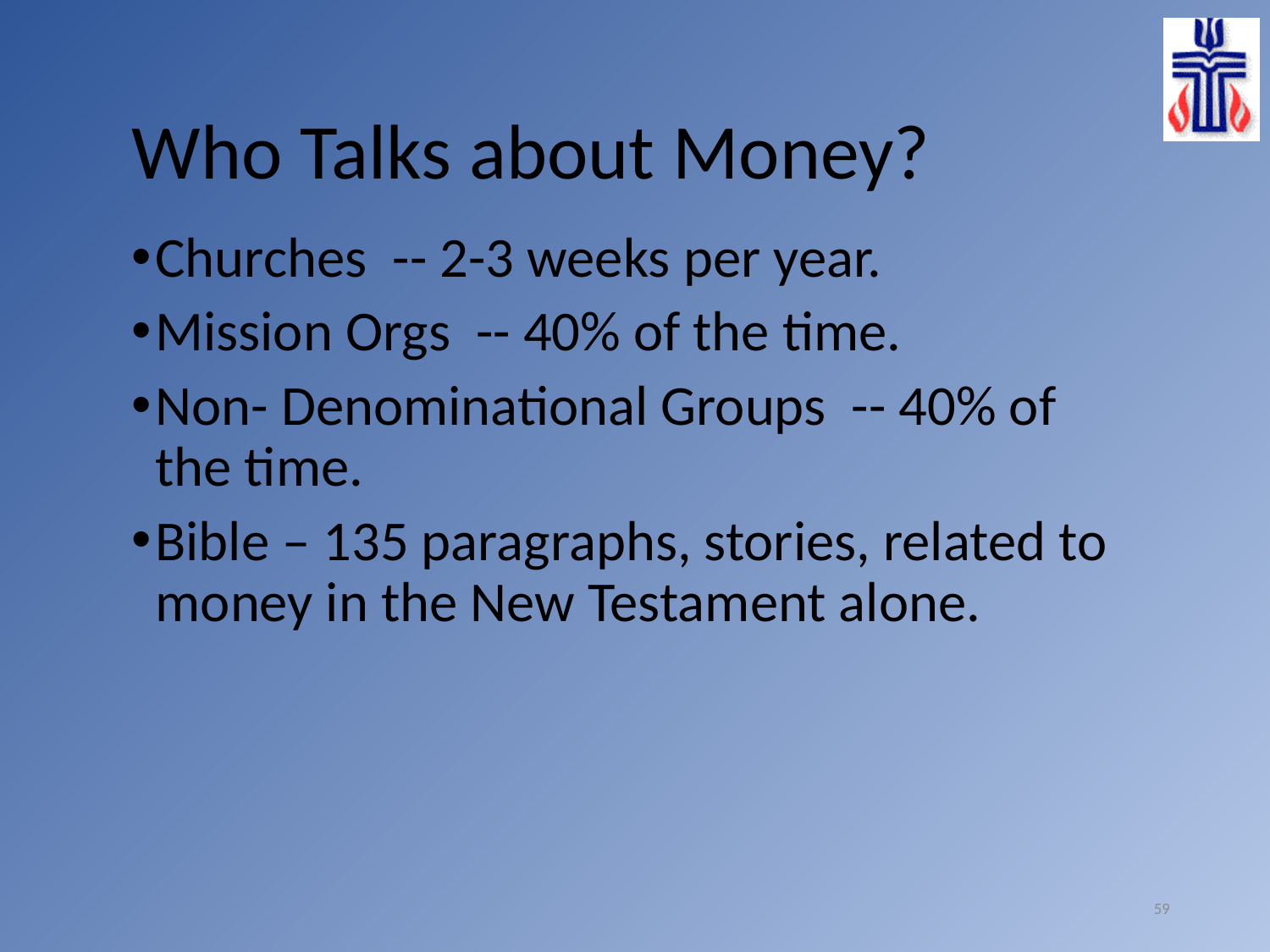

# Who Talks about Money?
Churches  -- 2-3 weeks per year.
Mission Orgs  -- 40% of the time.
Non- Denominational Groups  -- 40% of the time.
Bible – 135 paragraphs, stories, related to money in the New Testament alone.
59